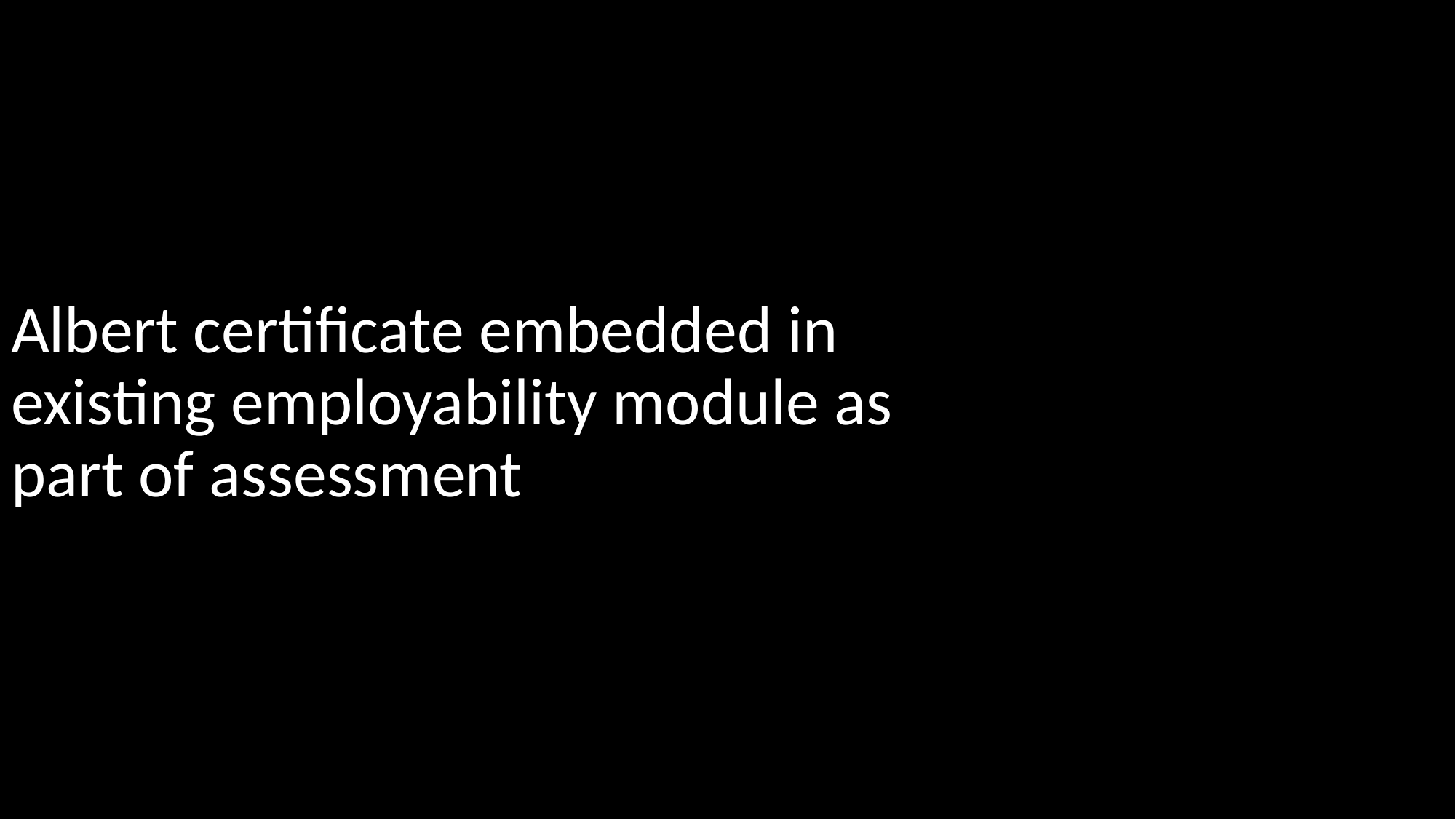

Albert certificate embedded in existing employability module as part of assessment